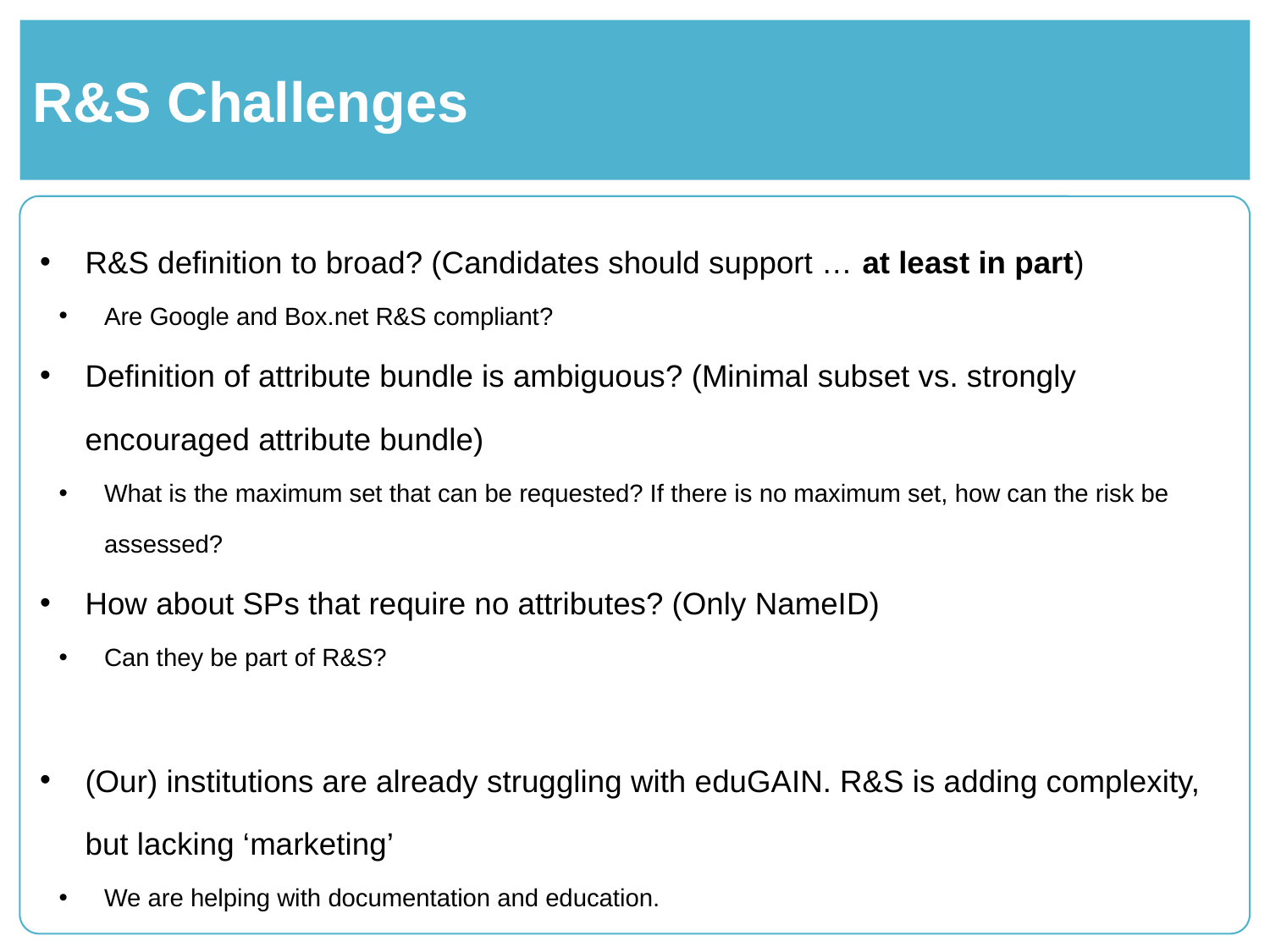

# R&S Challenges
R&S definition to broad? (Candidates should support … at least in part)
Are Google and Box.net R&S compliant?
Definition of attribute bundle is ambiguous? (Minimal subset vs. strongly encouraged attribute bundle)
What is the maximum set that can be requested? If there is no maximum set, how can the risk be assessed?
How about SPs that require no attributes? (Only NameID)
Can they be part of R&S?

(Our) institutions are already struggling with eduGAIN. R&S is adding complexity, but lacking ‘marketing’
We are helping with documentation and education.